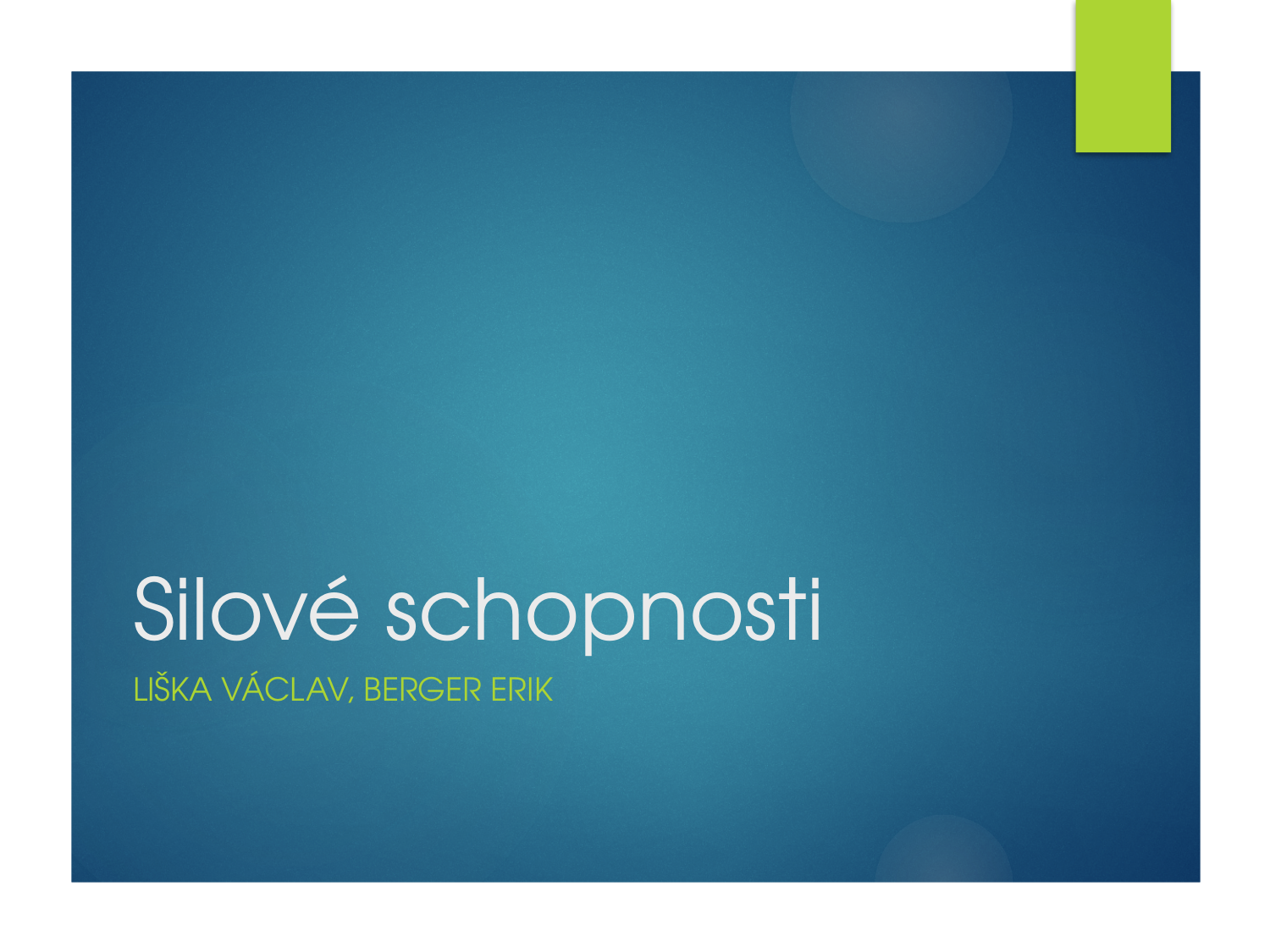

# Silové schopnosti
Liška václav, Berger erik